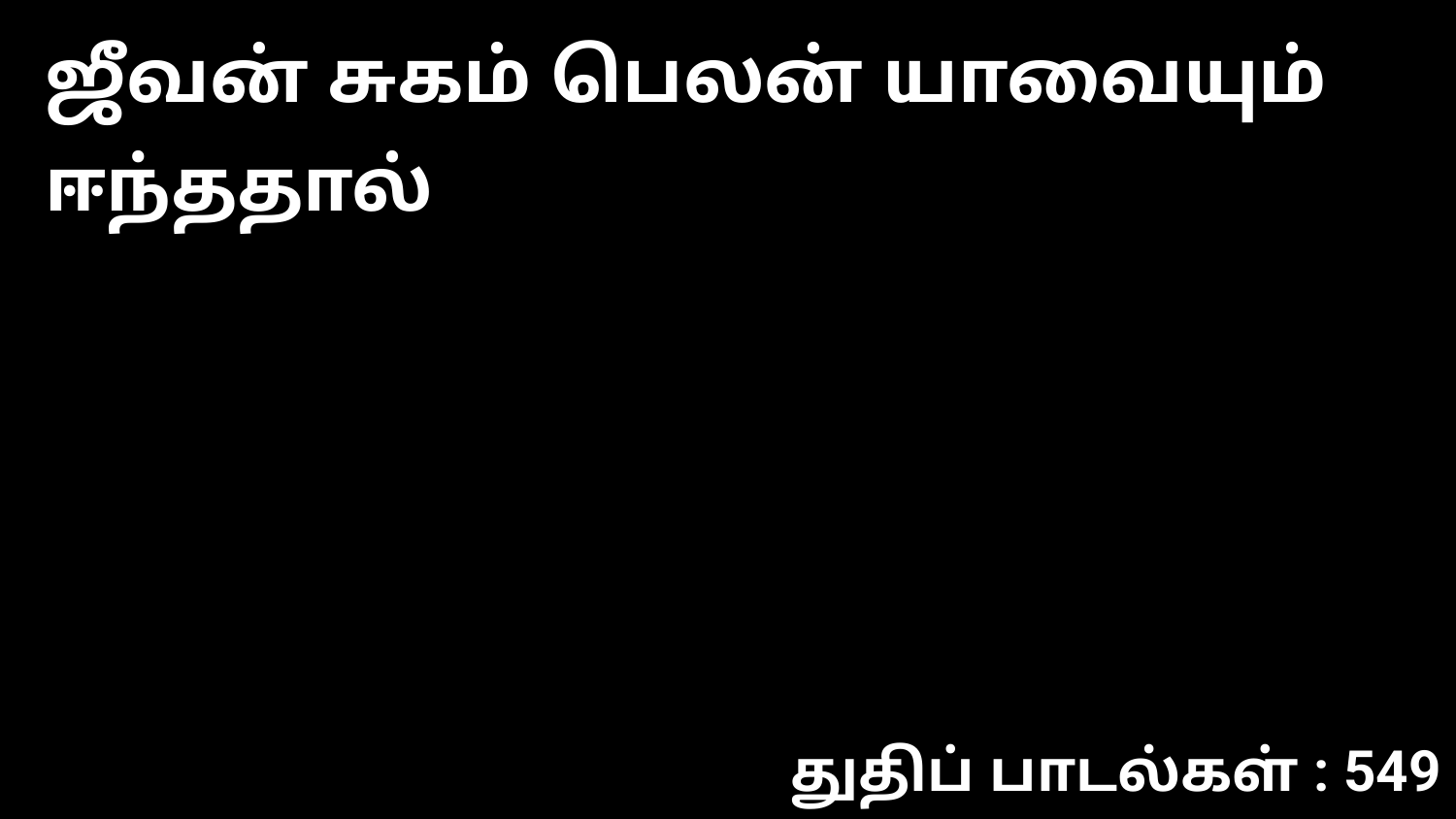

ஜீவன் சுகம் பெலன் யாவையும் ஈந்ததால்
துதிப் பாடல்கள் : 549